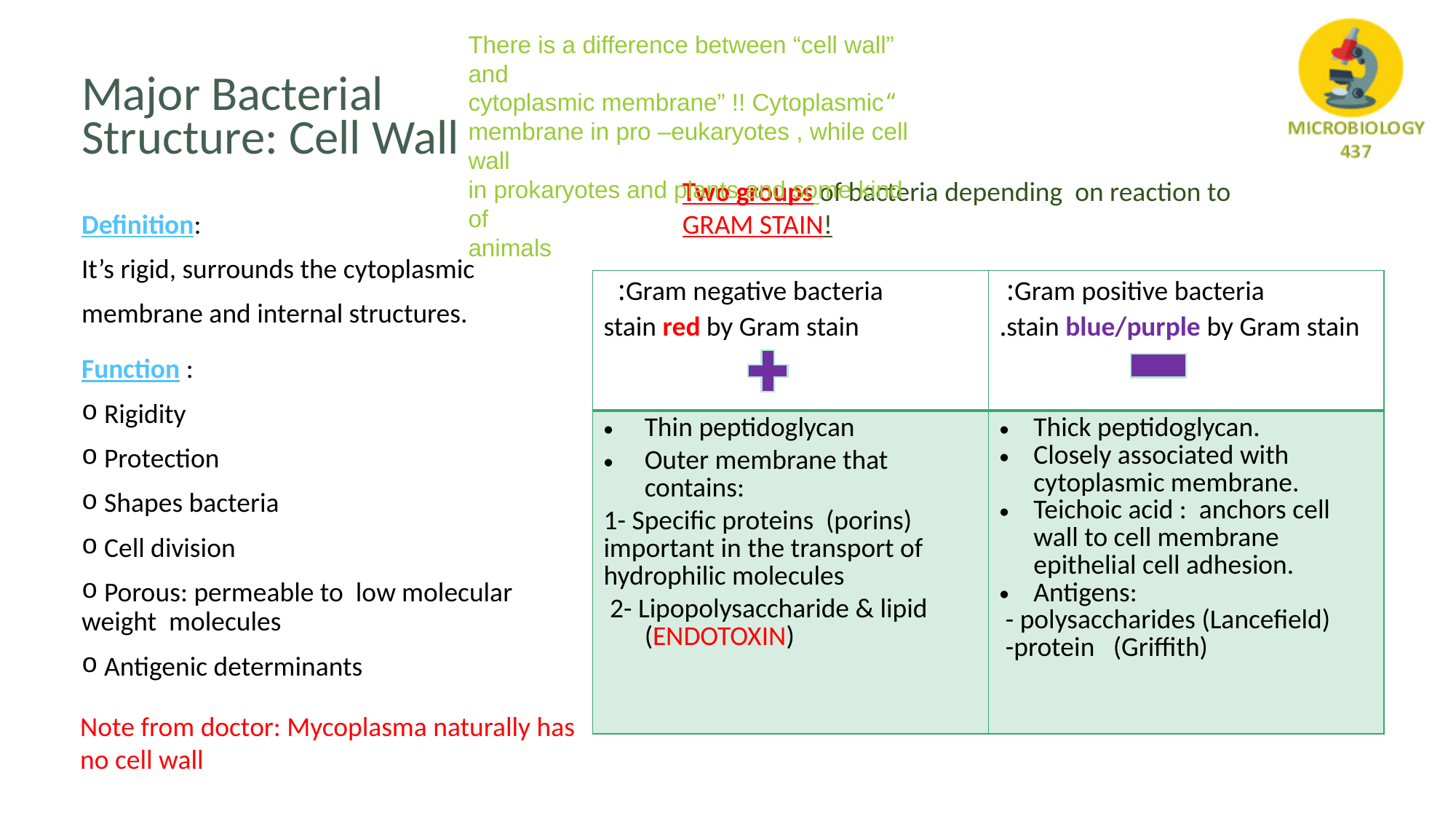

There is a difference between “cell wall” and
“cytoplasmic membrane” !! Cytoplasmic
membrane in pro –eukaryotes , while cell wall
in prokaryotes and plants and some kind of
animals
# Major Bacterial Structure: Cell Wall
Two groups of bacteria depending  on reaction to GRAM STAIN!
Definition:
It’s rigid, surrounds the cytoplasmic
membrane and internal structures.

| Gram negative bacteria: stain red by Gram stain | Gram positive bacteria: stain blue/purple by Gram stain. |
| --- | --- |
| Thin peptidoglycan Outer membrane that contains: 1- Specific proteins (porins) important in the transport of hydrophilic molecules 2- Lipopolysaccharide & lipid (ENDOTOXIN) | Thick peptidoglycan. Closely associated with cytoplasmic membrane. Teichoic acid : anchors cell wall to cell membrane epithelial cell adhesion. Antigens: - polysaccharides (Lancefield) -protein (Griffith) |

Function :
 Rigidity
 Protection
 Shapes bacteria
 Cell division
 Porous: permeable to  low molecular weight  molecules
 Antigenic determinants

Note from doctor: Mycoplasma naturally has no cell wall